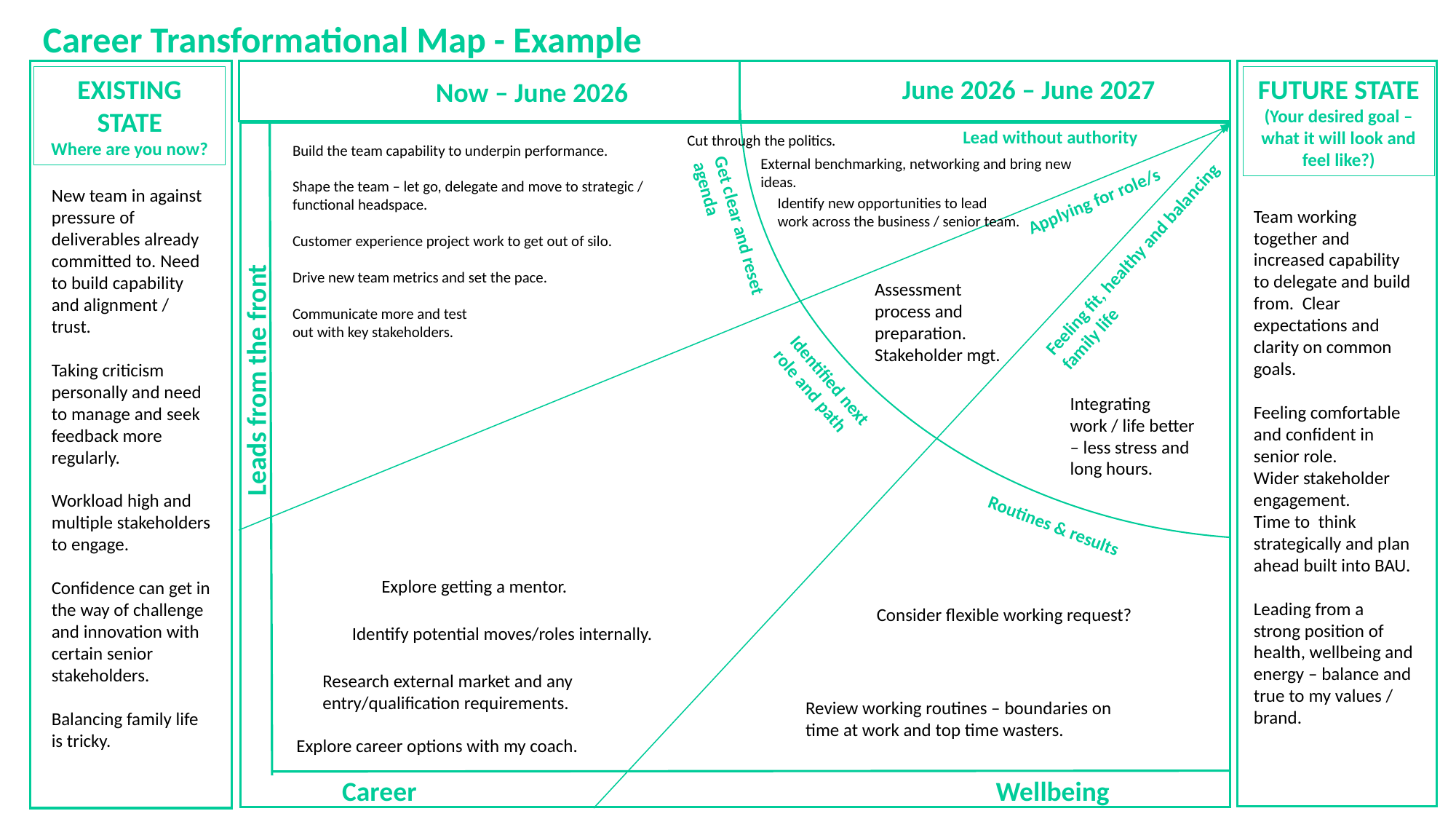

Career Transformational Map - Example

June 2026 – June 2027
EXISTING STATE
Where are you now?
FUTURE STATE
(Your desired goal – what it will look and feel like?)
Now – June 2026
Lead without authority

Applying for role/s
Get clear and reset agenda
Feeling fit, healthy and balancing family life
Leads from the front
Identified next role and path
Routines & results
Career
Wellbeing
Cut through the politics.

Build the team capability to underpin performance.

Shape the team – let go, delegate and move to strategic / functional headspace.

Customer experience project work to get out of silo.

Drive new team metrics and set the pace.

Communicate more and test
out with key stakeholders.

External benchmarking, networking and bring new ideas.
New team in against pressure of deliverables already committed to. Need to build capability and alignment / trust.

Taking criticism personally and need to manage and seek feedback more regularly.

Workload high and multiple stakeholders to engage.

Confidence can get in the way of challenge and innovation with certain senior stakeholders.

Balancing family life is tricky.
Identify new opportunities to lead work across the business / senior team.
Team working together and increased capability to delegate and build from.  Clear expectations and clarity on common goals.

Feeling comfortable and confident in senior role.
Wider stakeholder engagement.
Time to  think strategically and plan ahead built into BAU.

Leading from a strong position of health, wellbeing and energy – balance and true to my values / brand.

Assessment process and preparation. Stakeholder mgt.
Integrating work / life better – less stress and long hours.

Explore getting a mentor.
Consider flexible working request?
Identify potential moves/roles internally.
Research external market and any entry/qualification requirements.
Review working routines – boundaries on time at work and top time wasters.
Explore career options with my coach.